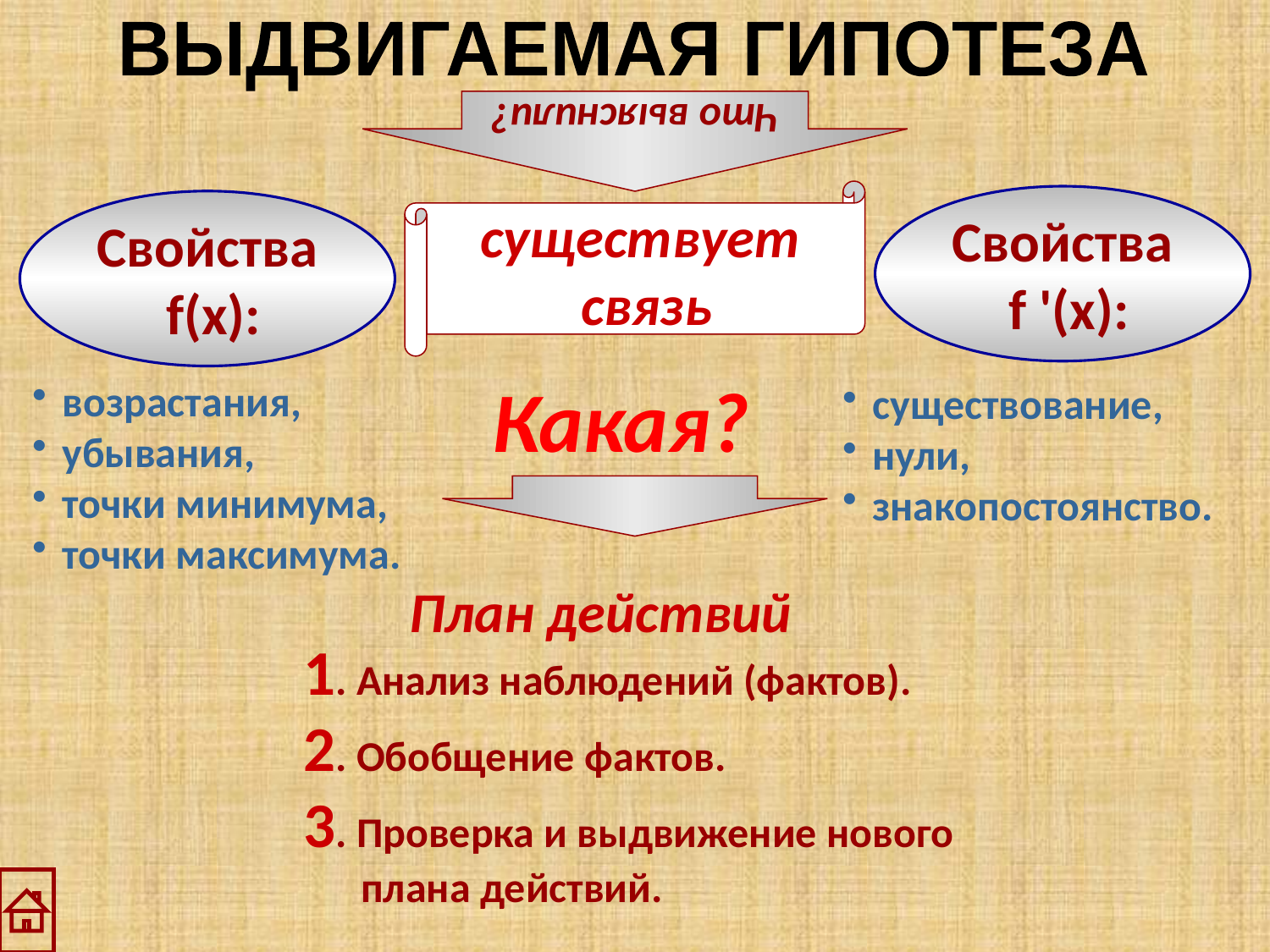

Что выяснили?
ВЫДВИГАЕМАЯ ГИПОТЕЗА
существует
 связь
Свойства
 f '(x):
Свойства
 f(x):

Какая?
возрастания,
убывания,
точки минимума,
точки максимума.
существование,
нули,
знакопостоянство.
План действий
1. Анализ наблюдений (фактов).
2. Обобщение фактов.
3. Проверка и выдвижение нового
      плана действий.